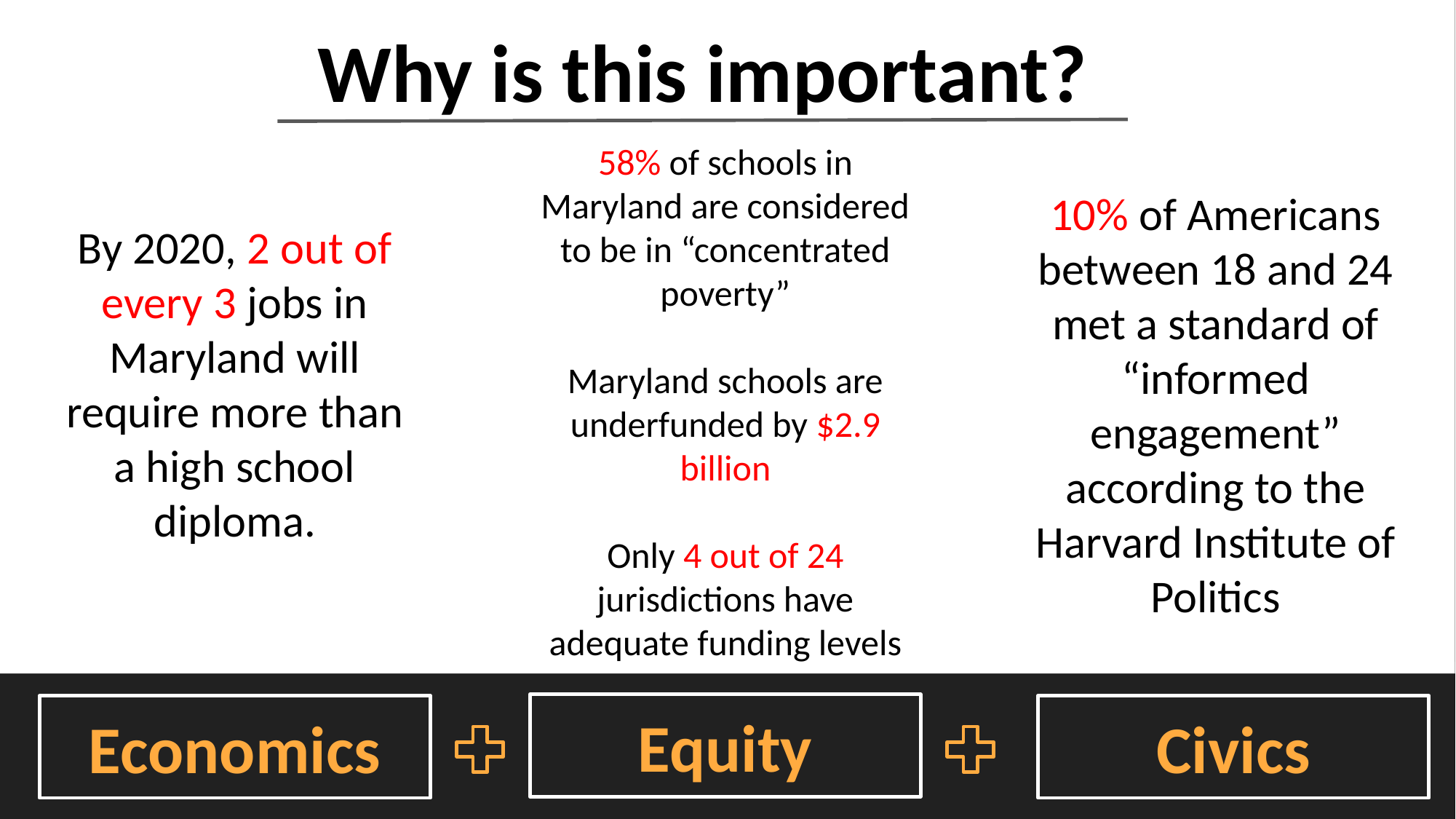

Why is this important?
58% of schools in Maryland are considered to be in “concentrated poverty”

Maryland schools are underfunded by $2.9 billion

Only 4 out of 24 jurisdictions have adequate funding levels
10% of Americans between 18 and 24 met a standard of “informed engagement” according to the Harvard Institute of Politics
By 2020, 2 out of every 3 jobs in Maryland will require more than a high school diploma.

Equity

Economics

Civics